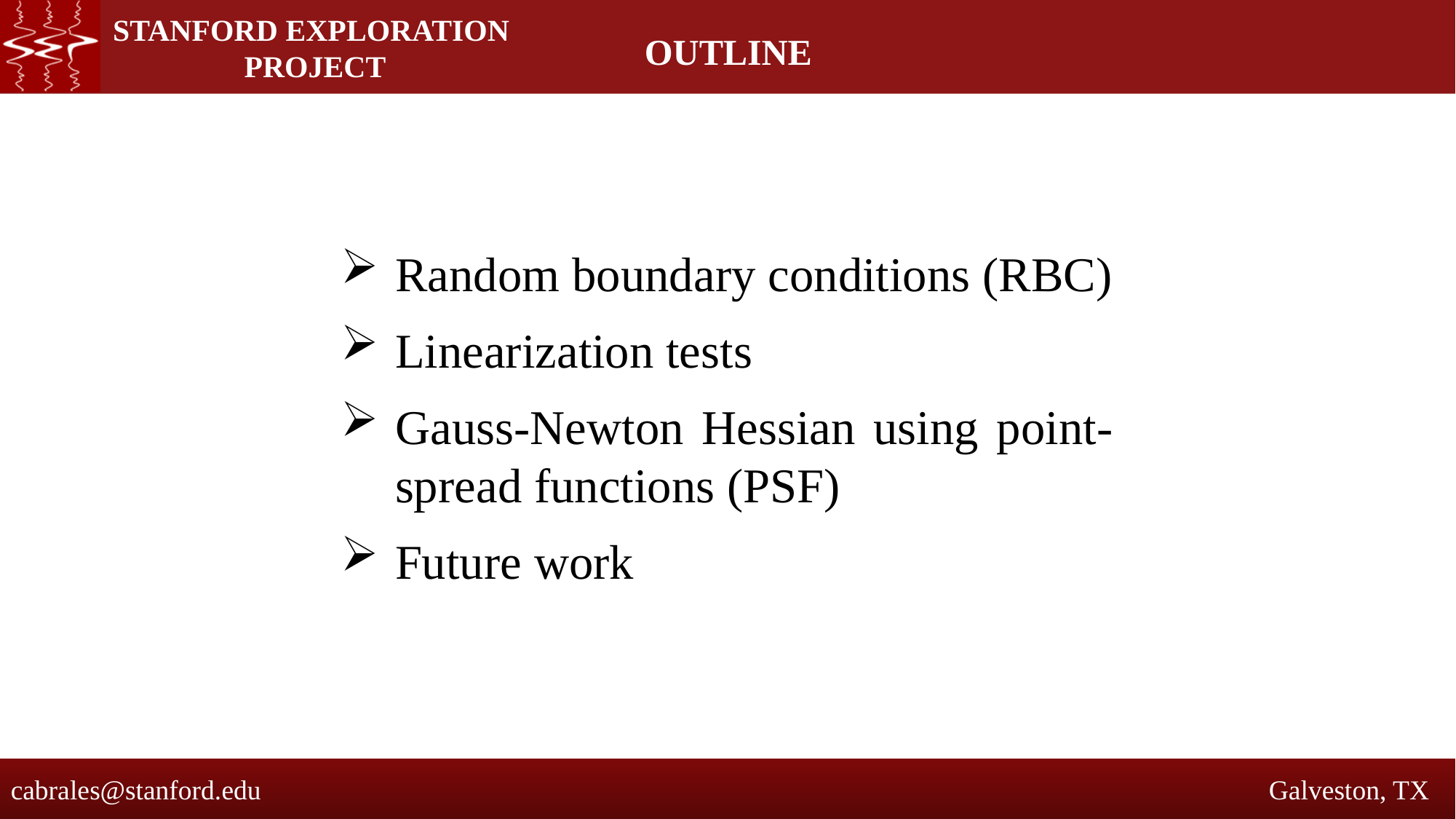

OUTLINE
Random boundary conditions (RBC)
Linearization tests
Gauss-Newton Hessian using point-spread functions (PSF)
Future work